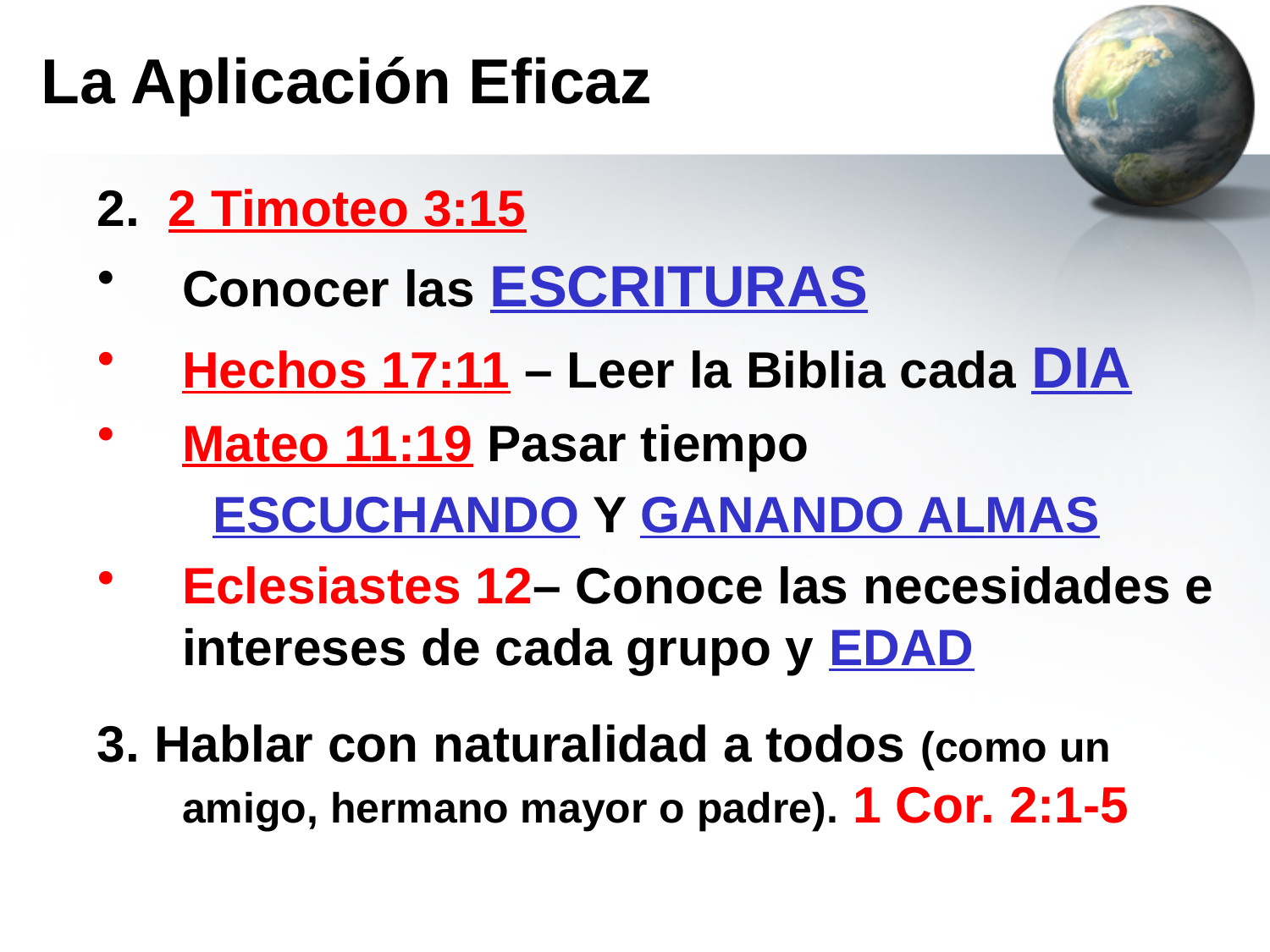

# La Aplicación Eficaz
2.  2 Timoteo 3:15
Conocer las ESCRITURAS
Hechos 17:11 – Leer la Biblia cada DIA
Mateo 11:19 Pasar tiempo
ESCUCHANDO Y GANANDO ALMAS
Eclesiastes 12– Conoce las necesidades e intereses de cada grupo y EDAD

3. Hablar con naturalidad a todos (como un amigo, hermano mayor o padre). 1 Cor. 2:1-5